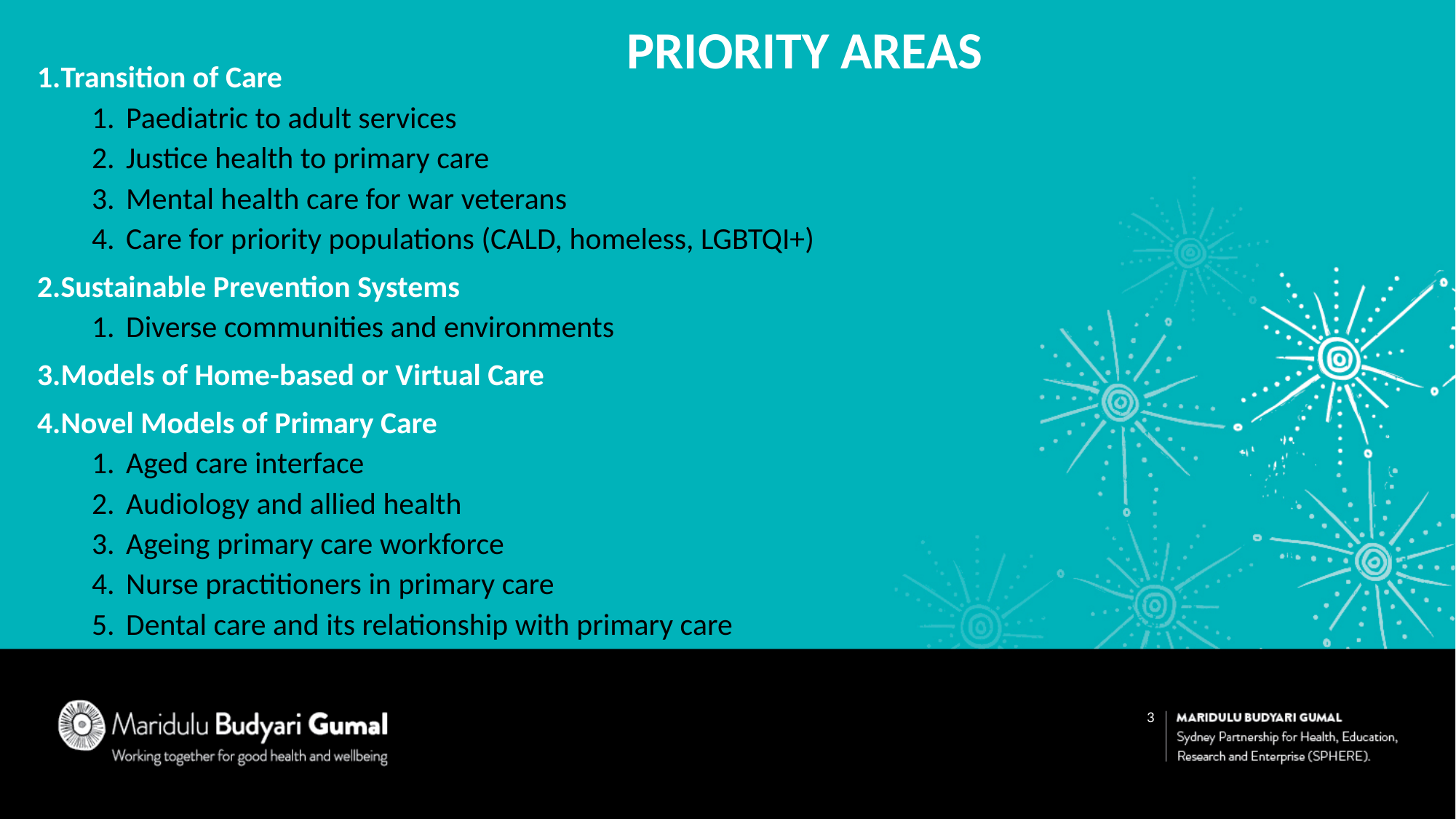

Priority Areas
Transition of Care
Paediatric to adult services
Justice health to primary care
Mental health care for war veterans
Care for priority populations (CALD, homeless, LGBTQI+)
Sustainable Prevention Systems
Diverse communities and environments
Models of Home-based or Virtual Care
Novel Models of Primary Care
Aged care interface
Audiology and allied health
Ageing primary care workforce
Nurse practitioners in primary care
Dental care and its relationship with primary care